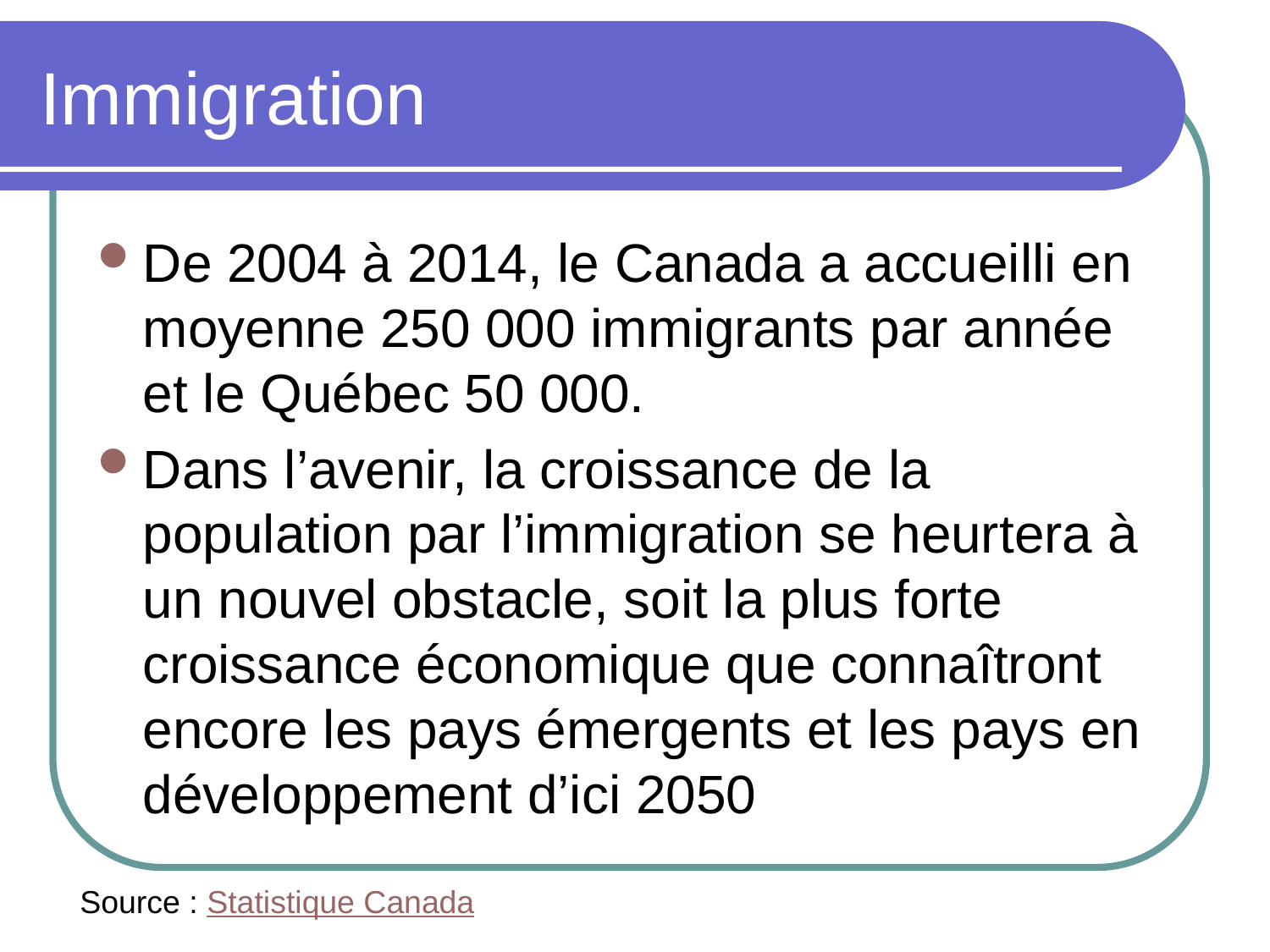

# Immigration
De 2004 à 2014, le Canada a accueilli en moyenne 250 000 immigrants par année et le Québec 50 000.
Dans l’avenir, la croissance de la population par l’immigration se heurtera à un nouvel obstacle, soit la plus forte croissance économique que connaîtront encore les pays émergents et les pays en développement d’ici 2050
Source : Statistique Canada